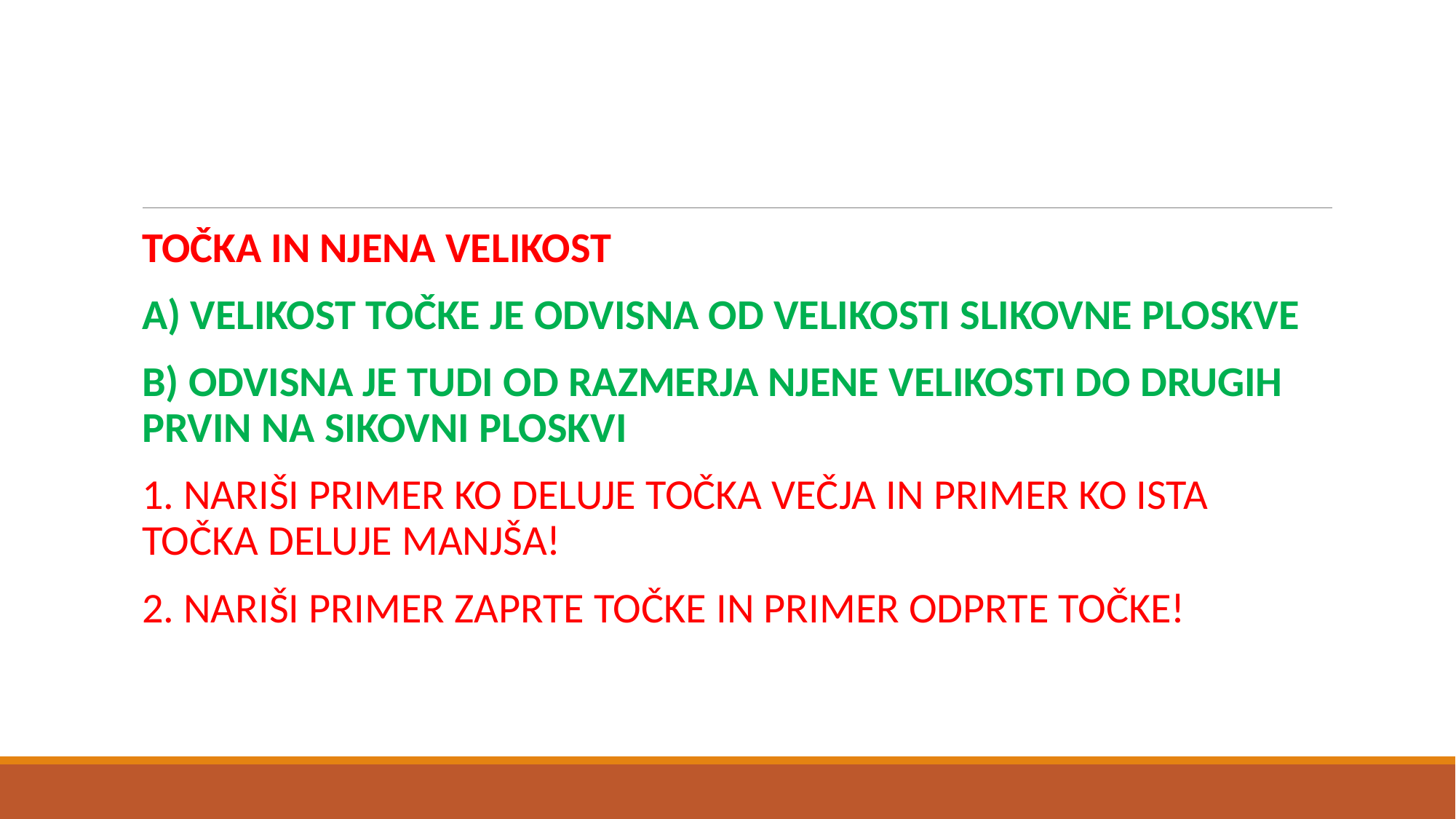

#
TOČKA IN NJENA VELIKOST
A) VELIKOST TOČKE JE ODVISNA OD VELIKOSTI SLIKOVNE PLOSKVE
B) ODVISNA JE TUDI OD RAZMERJA NJENE VELIKOSTI DO DRUGIH PRVIN NA SIKOVNI PLOSKVI
1. NARIŠI PRIMER KO DELUJE TOČKA VEČJA IN PRIMER KO ISTA TOČKA DELUJE MANJŠA!
2. NARIŠI PRIMER ZAPRTE TOČKE IN PRIMER ODPRTE TOČKE!